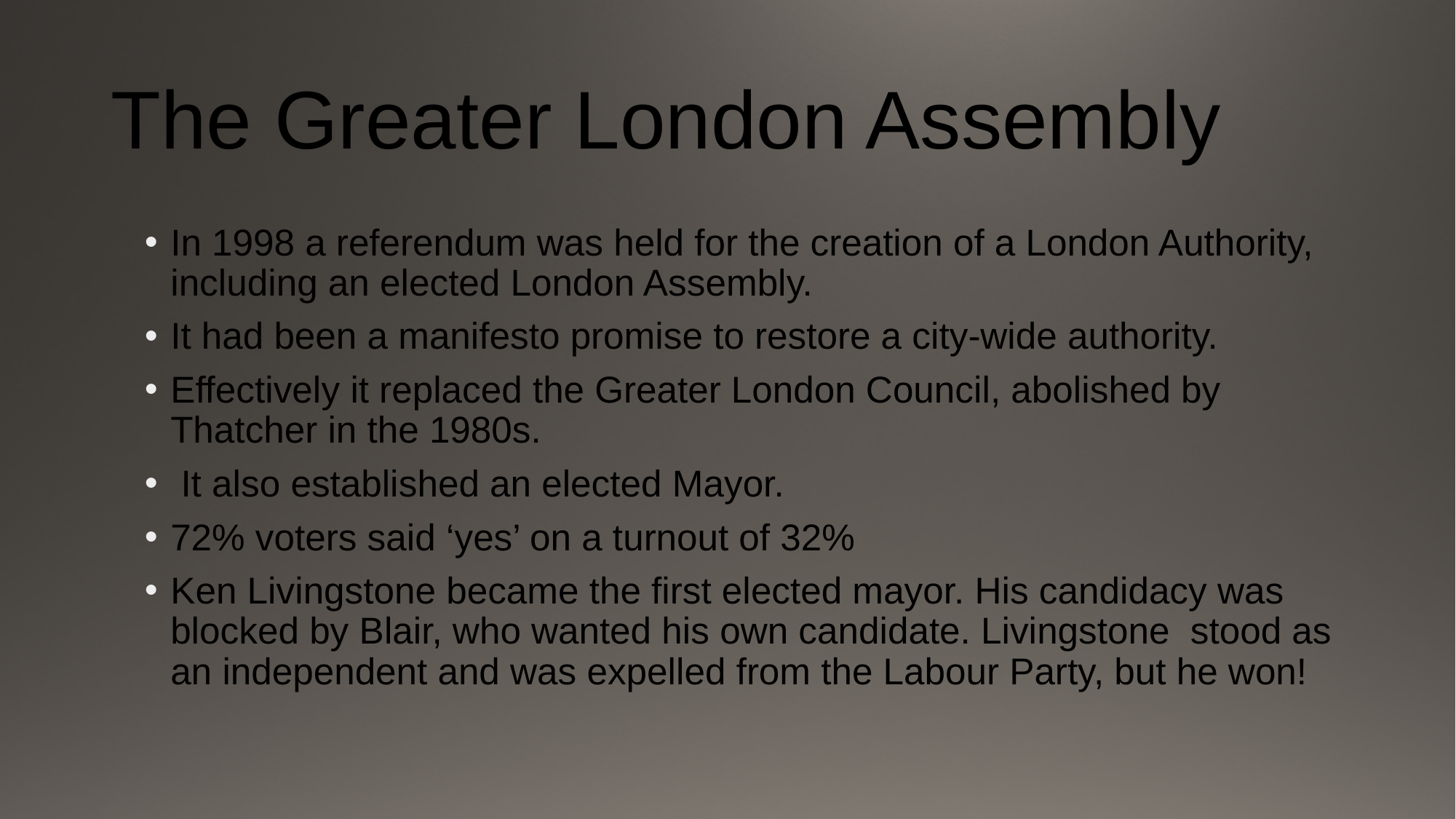

# The Greater London Assembly
In 1998 a referendum was held for the creation of a London Authority, including an elected London Assembly.
It had been a manifesto promise to restore a city-wide authority.
Effectively it replaced the Greater London Council, abolished by Thatcher in the 1980s.
 It also established an elected Mayor.
72% voters said ‘yes’ on a turnout of 32%
Ken Livingstone became the first elected mayor. His candidacy was blocked by Blair, who wanted his own candidate. Livingstone  stood as an independent and was expelled from the Labour Party, but he won!